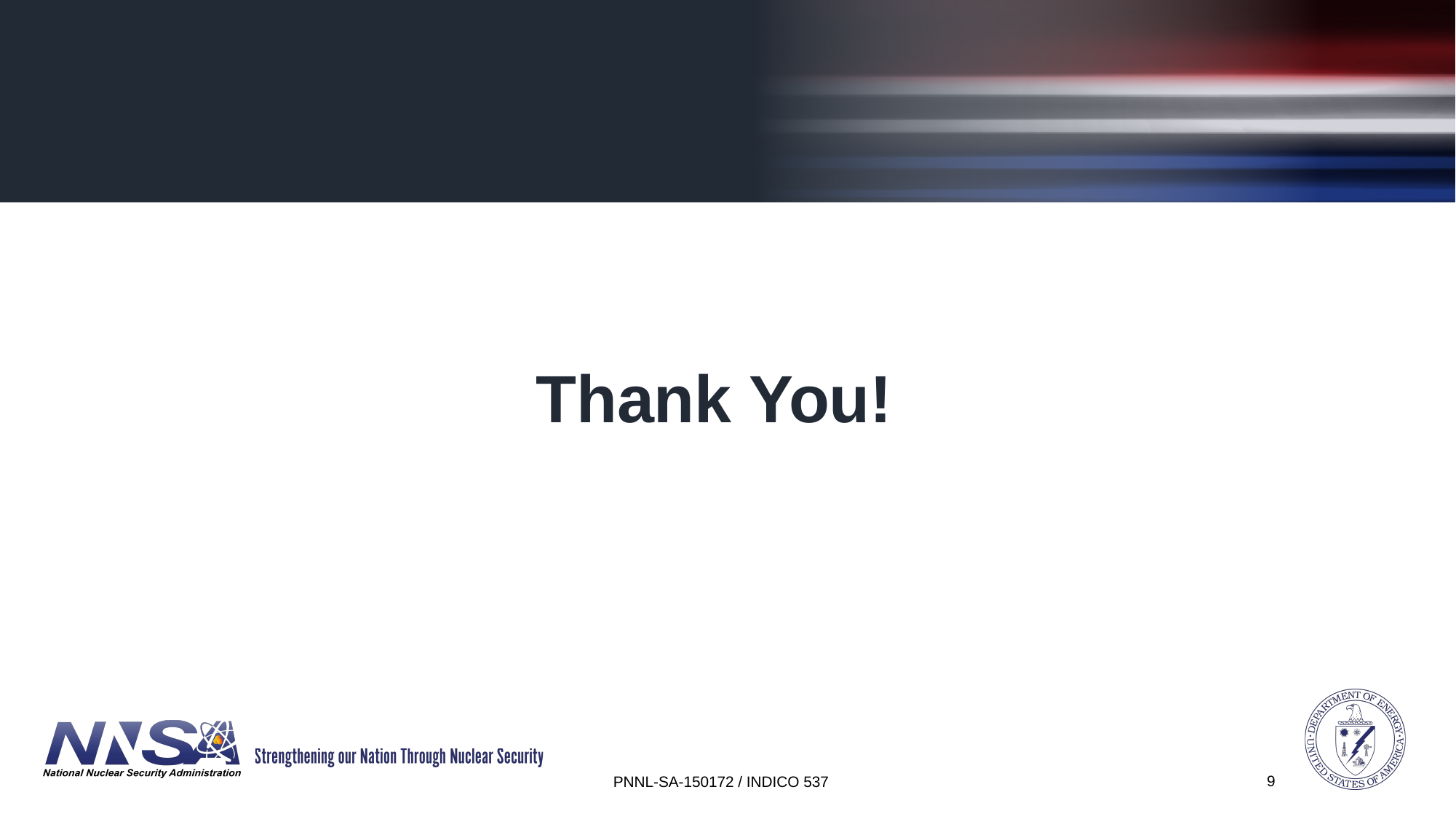

Thank You!
9
PNNL-SA-150172 / INDICO 537